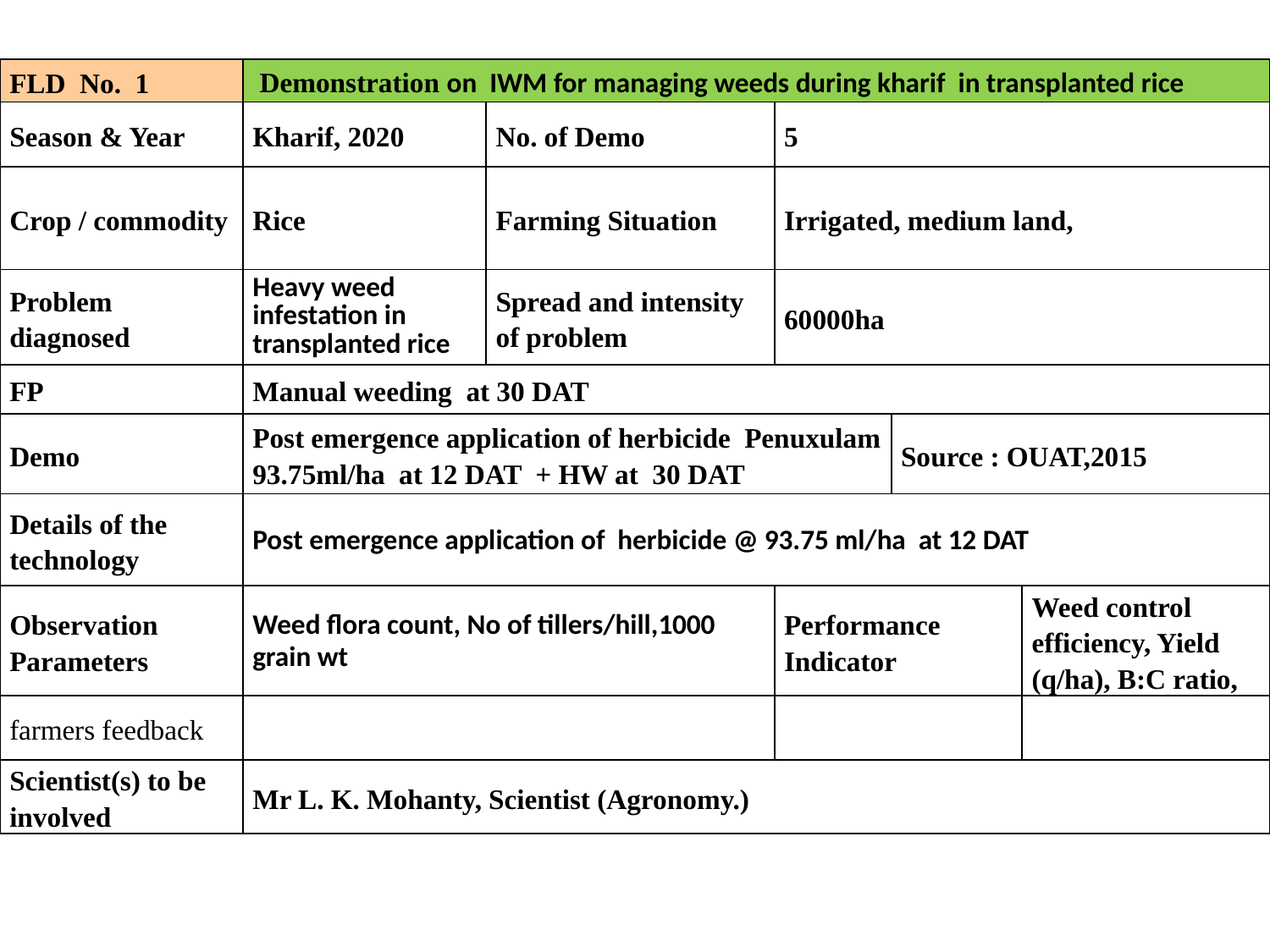

| FLD No. 1 | Demonstration on IWM for managing weeds during kharif in transplanted rice |  |  |  |  |
| --- | --- | --- | --- | --- | --- |
| Season & Year | Kharif, 2020 | No. of Demo | 5 |  |  |
| Crop / commodity | Rice | Farming Situation | Irrigated, medium land, |  |  |
| Problem diagnosed | Heavy weed infestation in transplanted rice | Spread and intensity of problem | 60000ha |  |  |
| FP | Manual weeding at 30 DAT |  |  |  |  |
| Demo | Post emergence application of herbicide Penuxulam 93.75ml/ha at 12 DAT + HW at 30 DAT |  |  | Source : OUAT,2015 |  |
| Details of the technology | Post emergence application of herbicide @ 93.75 ml/ha at 12 DAT |  |  |  |  |
| Observation Parameters | Weed flora count, No of tillers/hill,1000 grain wt |  | Performance Indicator |  | Weed control efficiency, Yield (q/ha), B:C ratio, |
| farmers feedback |  |  |  |  |  |
| Scientist(s) to be involved | Mr L. K. Mohanty, Scientist (Agronomy.) |  |  |  |  |